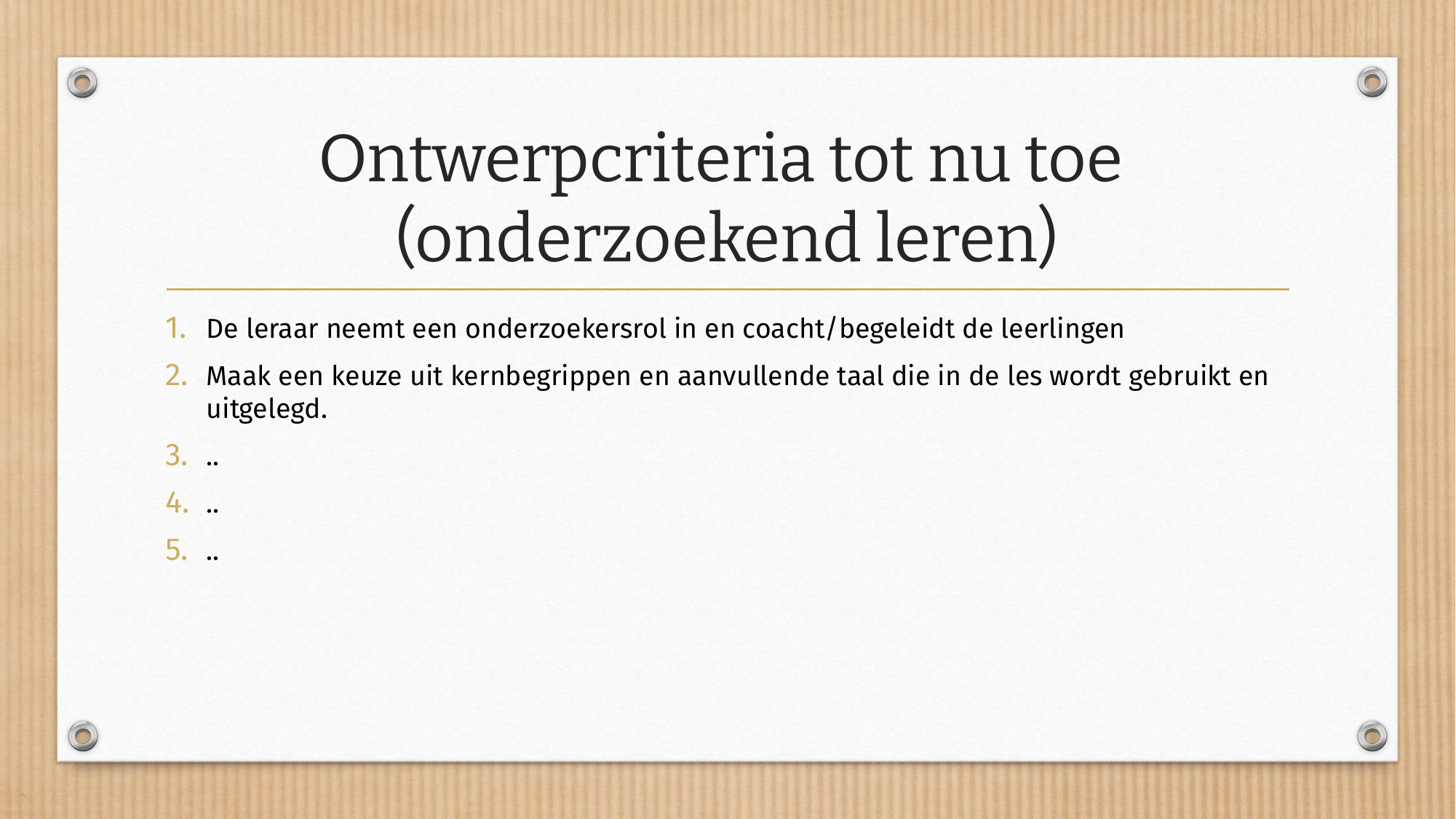

# Ontwerpcriteria tot nu toe (onderzoekend leren)
De leraar neemt een onderzoekersrol in en coacht/begeleidt de leerlingen
Maak een keuze uit kernbegrippen en aanvullende taal die in de les wordt gebruikt en uitgelegd.
..
..
..